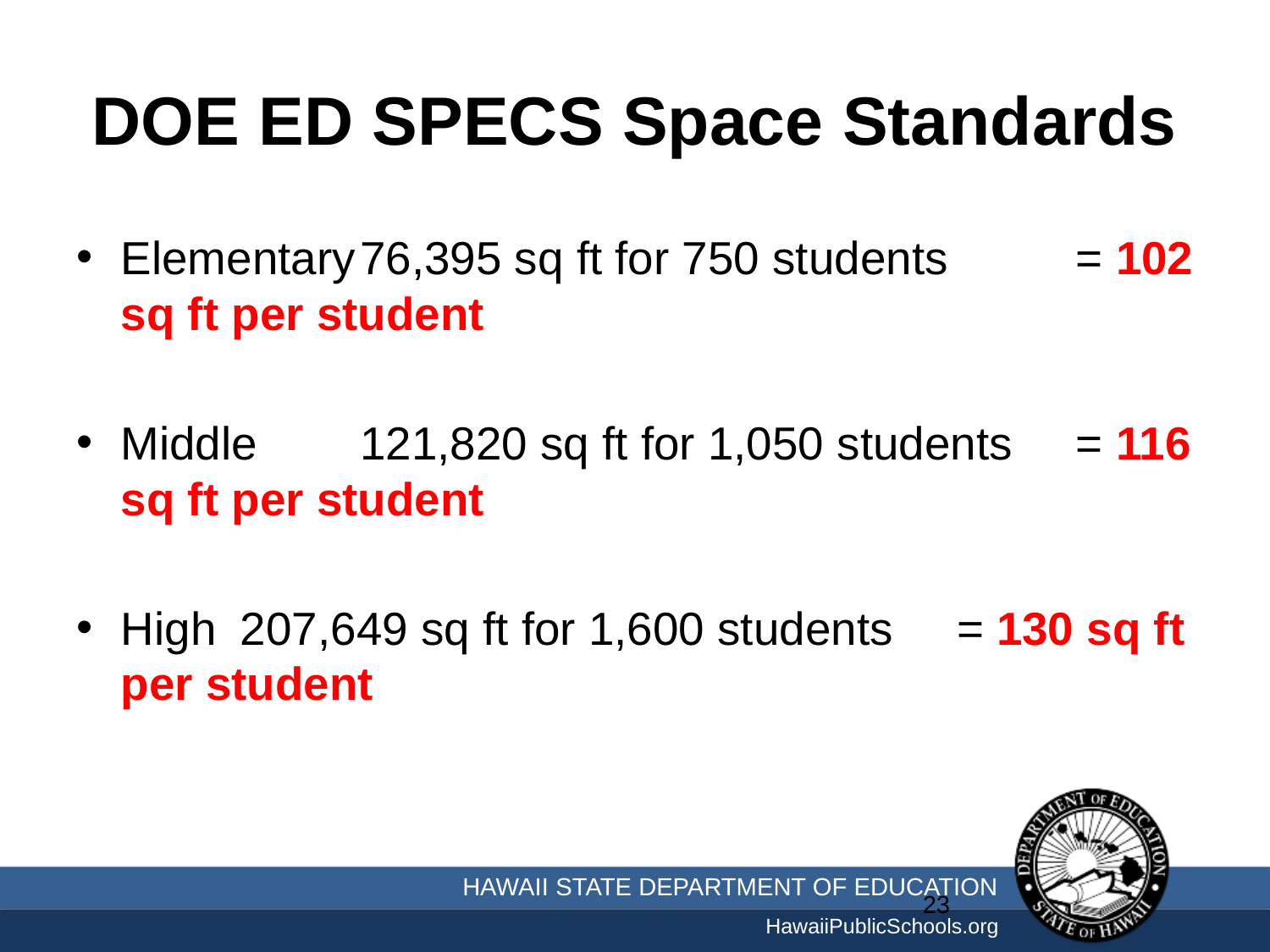

# DOE ED SPECS Space Standards
Elementary		76,395 sq ft for 750 students 							= 102 sq ft per student

Middle			121,820 sq ft for 1,050 students 						= 116 sq ft per student

High				207,649 sq ft for 1,600 students 						= 130 sq ft per student
23